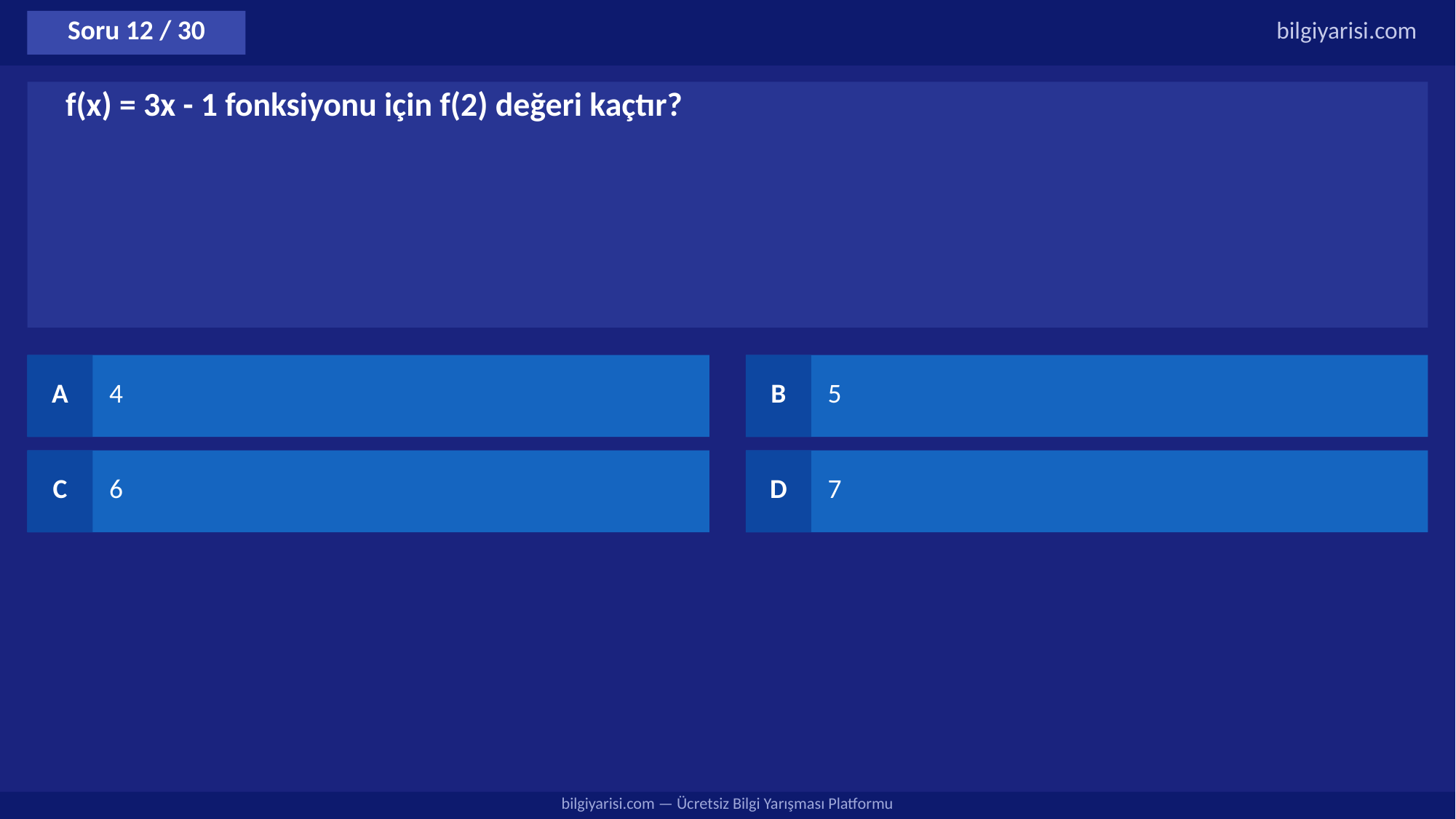

Soru 12 / 30
bilgiyarisi.com

f(x) = 3x - 1 fonksiyonu için f(2) değeri kaçtır?

A
4

B
5

C
6

D
7
bilgiyarisi.com — Ücretsiz Bilgi Yarışması Platformu